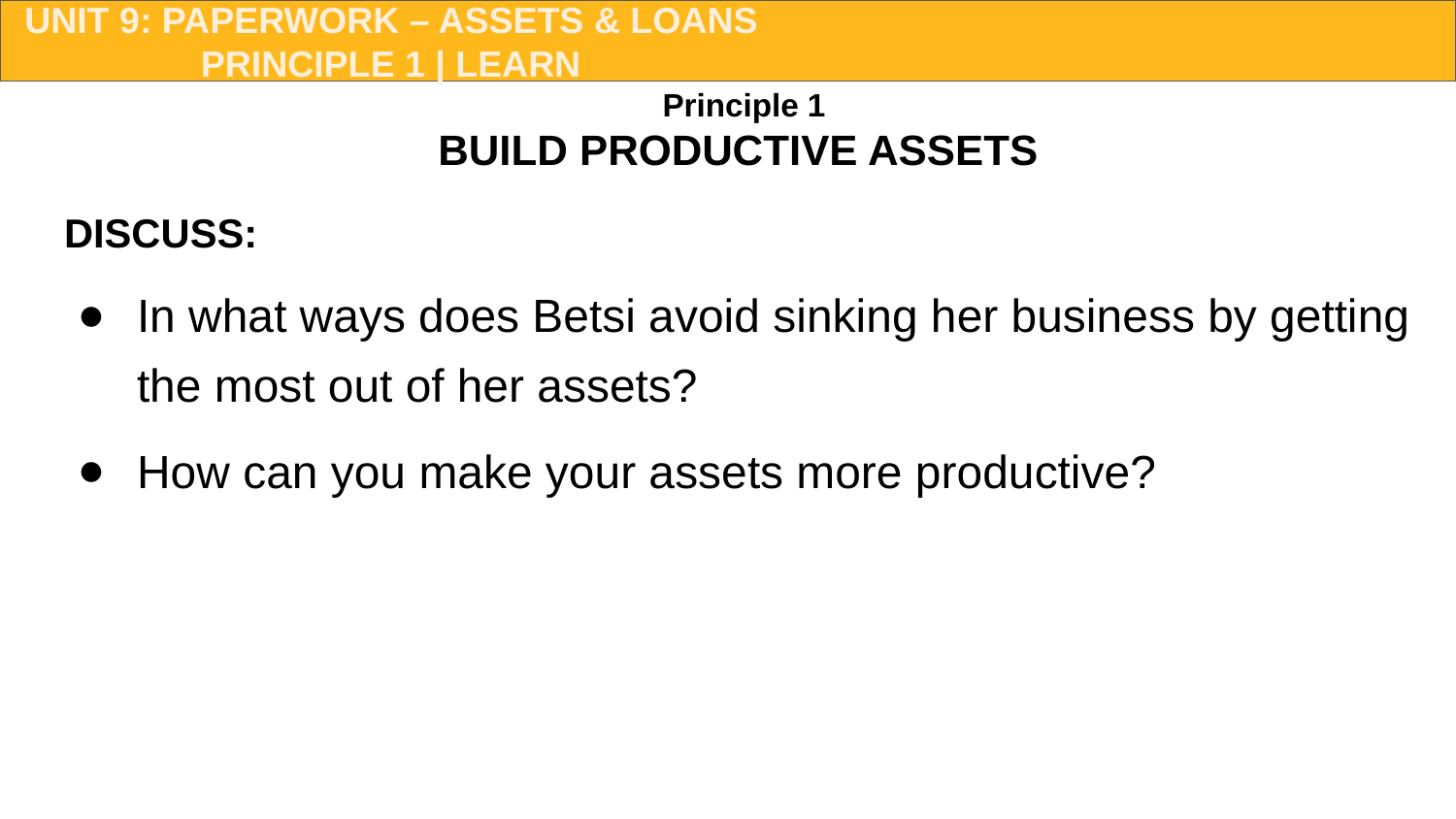

UNIT 9: PAPERWORK – ASSETS & LOANS			     	    	    PRINCIPLE 1 | LEARN
Principle 1
BUILD PRODUCTIVE ASSETS
DISCUSS:
In what ways does Betsi avoid sinking her business by getting the most out of her assets?
How can you make your assets more productive?